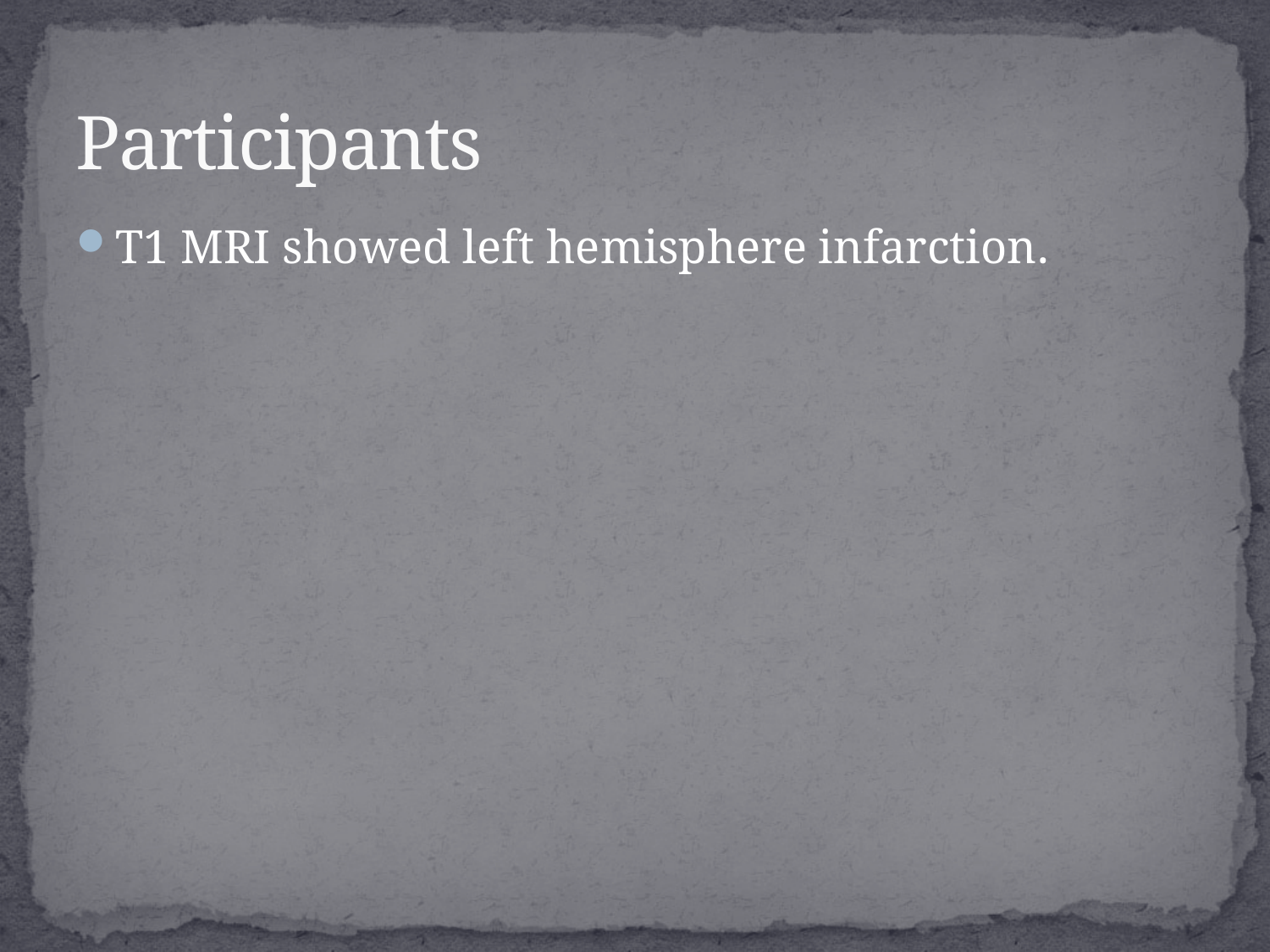

# Participants
T1 MRI showed left hemisphere infarction.